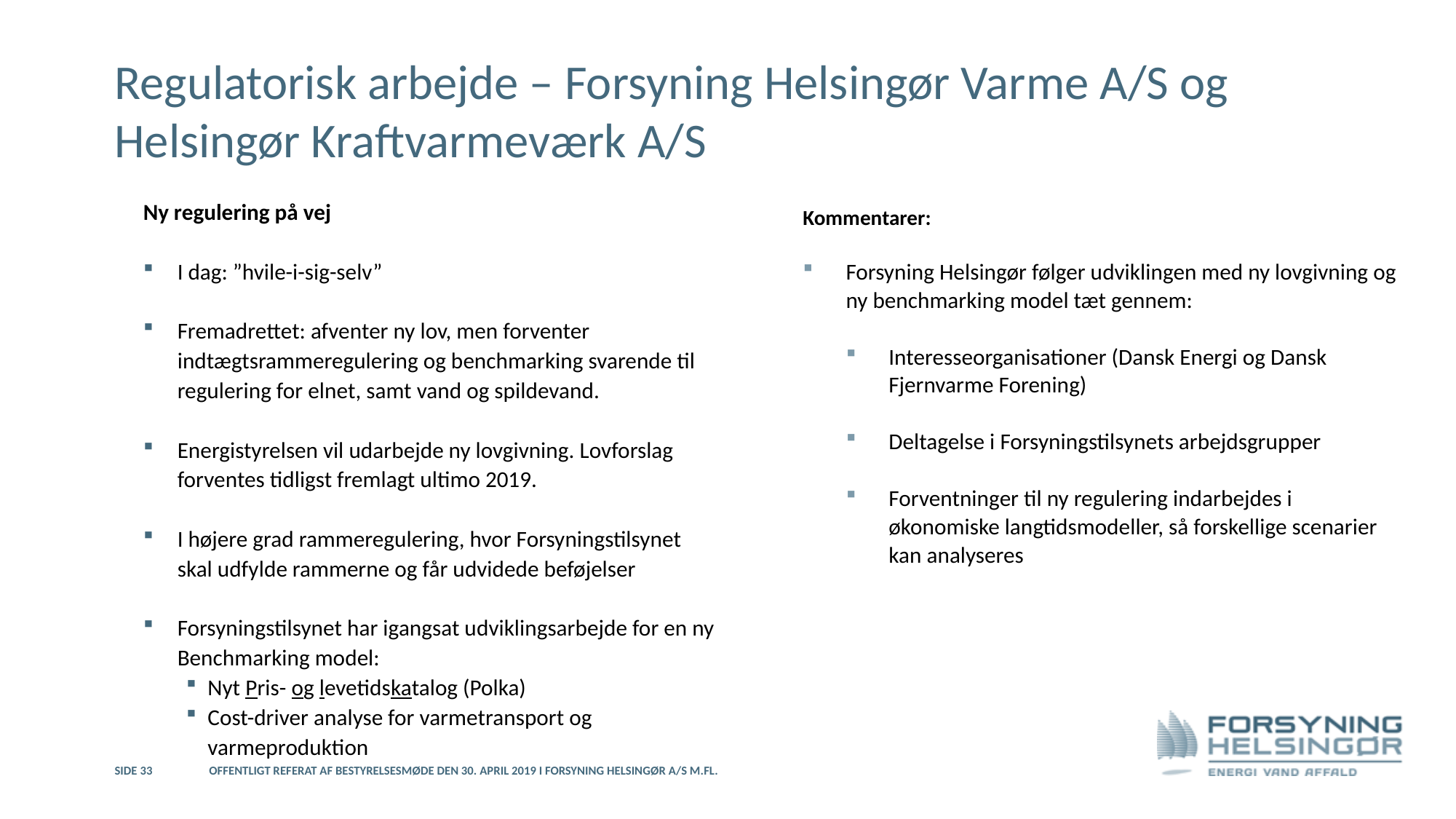

# Regulatorisk arbejde – Forsyning Helsingør Varme A/S og Helsingør Kraftvarmeværk A/S
Ny regulering på vej

I dag: ”hvile-i-sig-selv”

Fremadrettet: afventer ny lov, men forventer indtægtsrammeregulering og benchmarking svarende til regulering for elnet, samt vand og spildevand.

Energistyrelsen vil udarbejde ny lovgivning. Lovforslag forventes tidligst fremlagt ultimo 2019.

I højere grad rammeregulering, hvor Forsyningstilsynet skal udfylde rammerne og får udvidede beføjelser

Forsyningstilsynet har igangsat udviklingsarbejde for en ny Benchmarking model:
Nyt Pris- og levetidskatalog (Polka)
Cost-driver analyse for varmetransport og varmeproduktion

Kommentarer:

Forsyning Helsingør følger udviklingen med ny lovgivning og ny benchmarking model tæt gennem:

Interesseorganisationer (Dansk Energi og Dansk Fjernvarme Forening)

Deltagelse i Forsyningstilsynets arbejdsgrupper

Forventninger til ny regulering indarbejdes i økonomiske langtidsmodeller, så forskellige scenarier kan analyseres

Side 33
Offentligt referat af bestyrelsesmøde den 30. april 2019 i Forsyning Helsingør A/S m.fl.